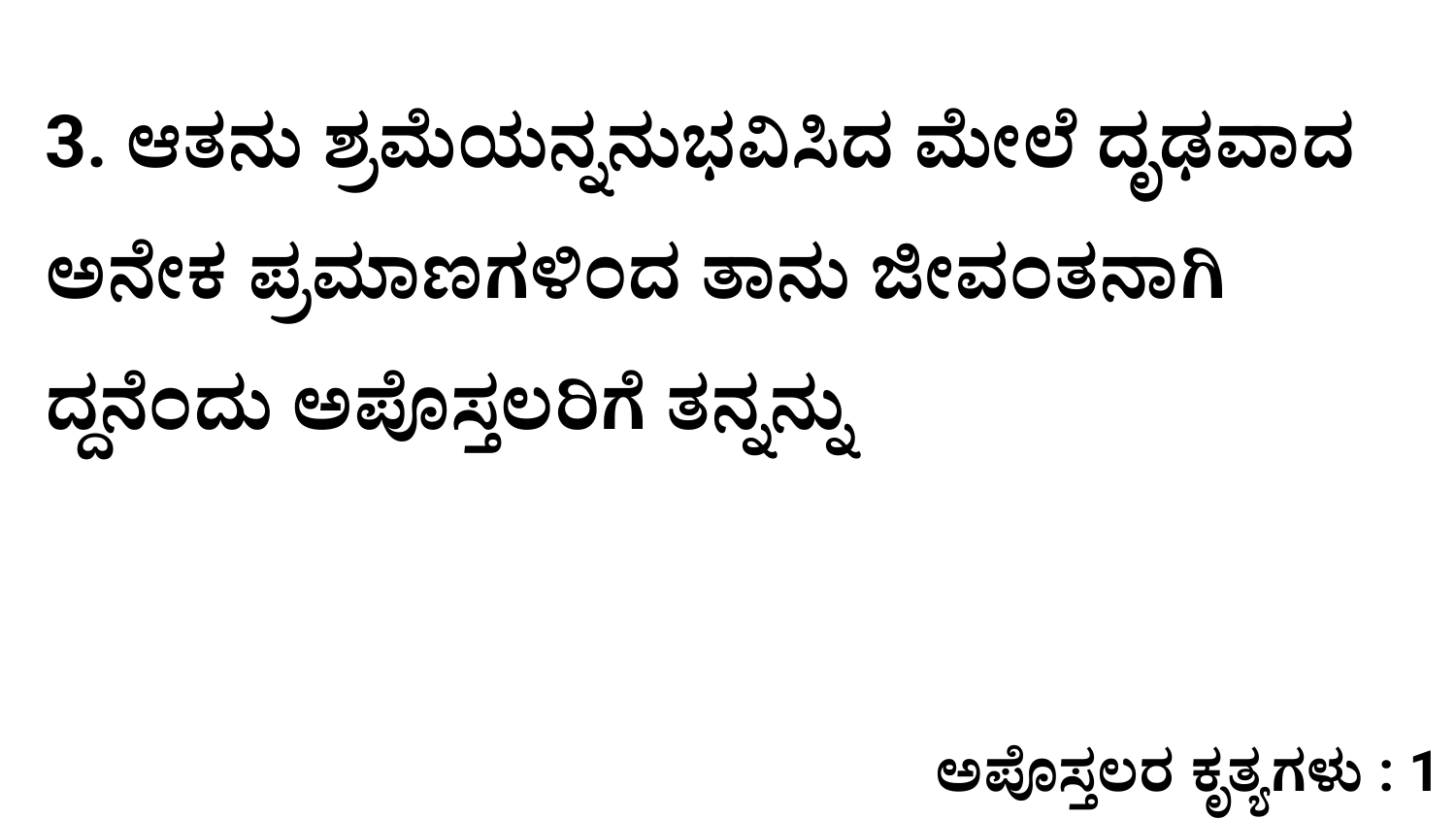

3. ಆತನು ಶ್ರಮೆಯನ್ನನುಭವಿಸಿದ ಮೇಲೆ ದೃಢವಾದ ಅನೇಕ ಪ್ರಮಾಣಗಳಿಂದ ತಾನು ಜೀವಂತನಾಗಿ ದ್ದನೆಂದು ಅಪೊಸ್ತಲರಿಗೆ ತನ್ನನ್ನು
ಅಪೊಸ್ತಲರ ಕೃತ್ಯಗಳು : 1